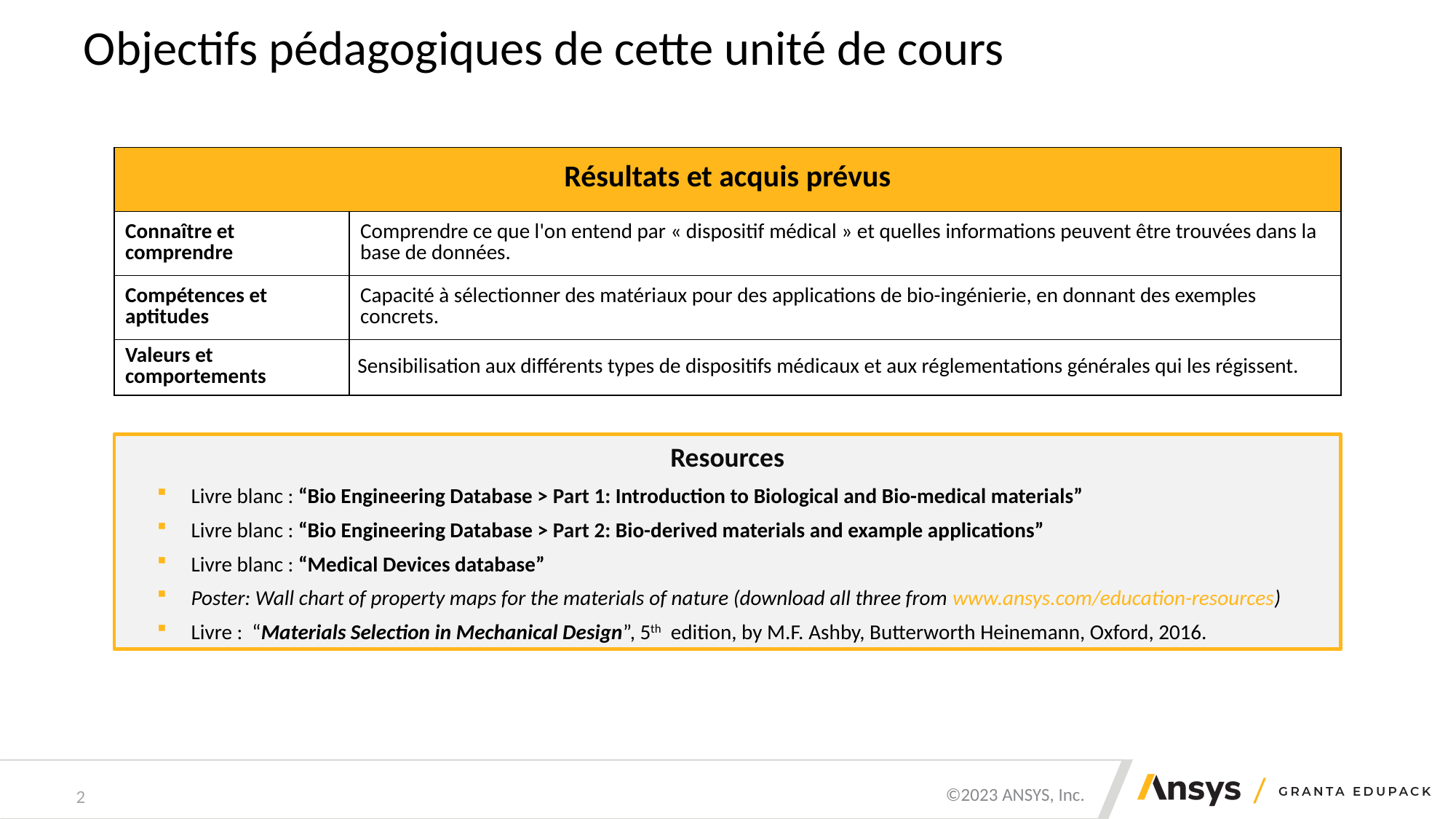

# Objectifs pédagogiques de cette unité de cours
| Résultats et acquis prévus |  |
| --- | --- |
| Connaître et comprendre | Comprendre ce que l'on entend par « dispositif médical » et quelles informations peuvent être trouvées dans la base de données. |
| Compétences et aptitudes | Capacité à sélectionner des matériaux pour des applications de bio-ingénierie, en donnant des exemples concrets. |
| Valeurs et comportements | Sensibilisation aux différents types de dispositifs médicaux et aux réglementations générales qui les régissent. |
Resources
Livre blanc : “Bio Engineering Database > Part 1: Introduction to Biological and Bio-medical materials”
Livre blanc : “Bio Engineering Database > Part 2: Bio-derived materials and example applications”
Livre blanc : “Medical Devices database”
Poster: Wall chart of property maps for the materials of nature (download all three from www.ansys.com/education-resources)
Livre :  “Materials Selection in Mechanical Design”, 5th  edition, by M.F. Ashby, Butterworth Heinemann, Oxford, 2016.
2